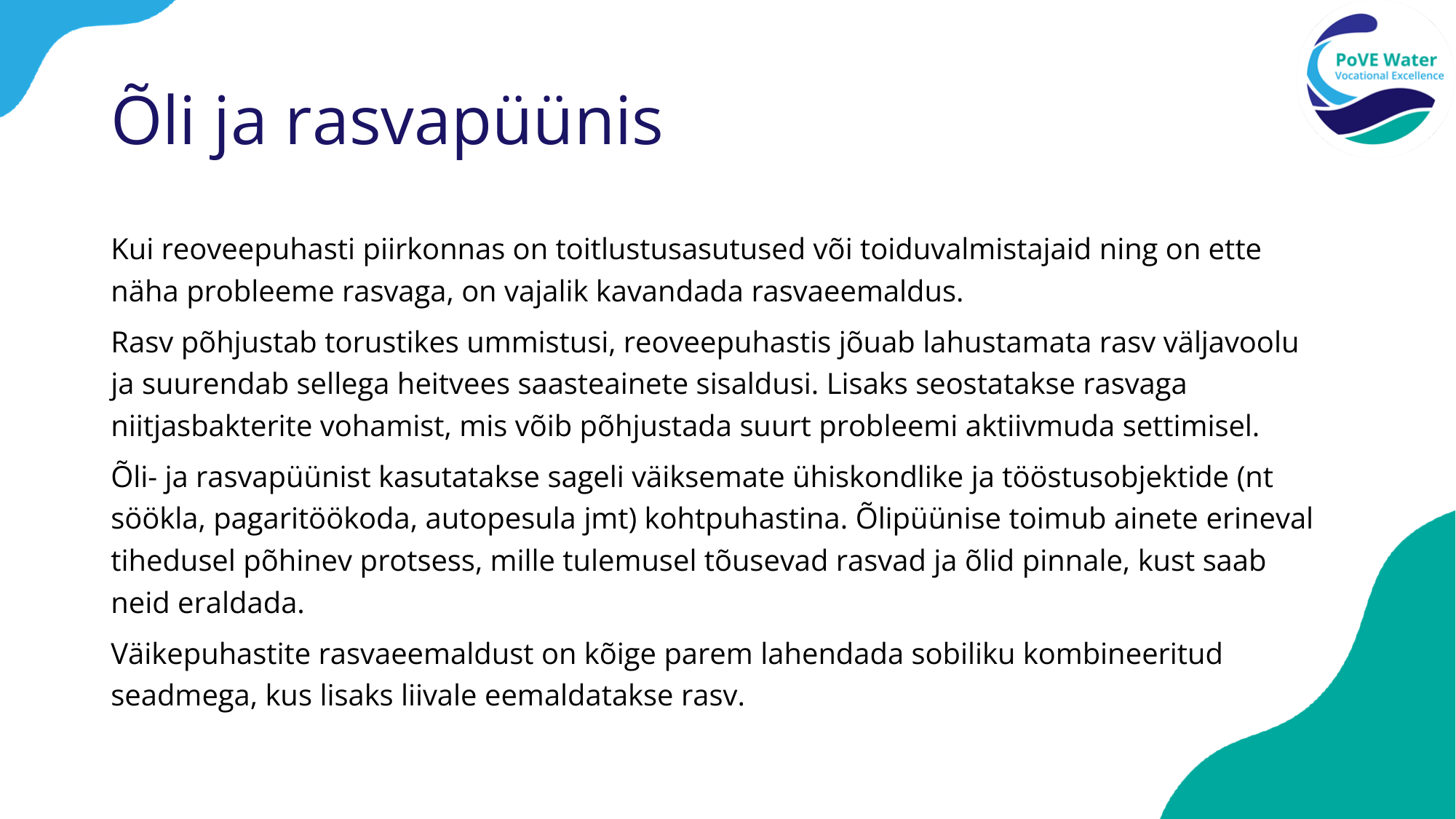

# Õli ja rasvapüünis
Kui reoveepuhasti piirkonnas on toitlustusasutused või toiduvalmistajaid ning on ette näha probleeme rasvaga, on vajalik kavandada rasvaeemaldus.
Rasv põhjustab torustikes ummistusi, reoveepuhastis jõuab lahustamata rasv väljavoolu ja suurendab sellega heitvees saasteainete sisaldusi. Lisaks seostatakse rasvaga niitjasbakterite vohamist, mis võib põhjustada suurt probleemi aktiivmuda settimisel.
Õli- ja rasvapüünist kasutatakse sageli väiksemate ühiskondlike ja tööstusobjektide (nt söökla, pagaritöökoda, autopesula jmt) kohtpuhastina. Õlipüünise toimub ainete erineval tihedusel põhinev protsess, mille tulemusel tõusevad rasvad ja õlid pinnale, kust saab neid eraldada.
Väikepuhastite rasvaeemaldust on kõige parem lahendada sobiliku kombineeritud seadmega, kus lisaks liivale eemaldatakse rasv.